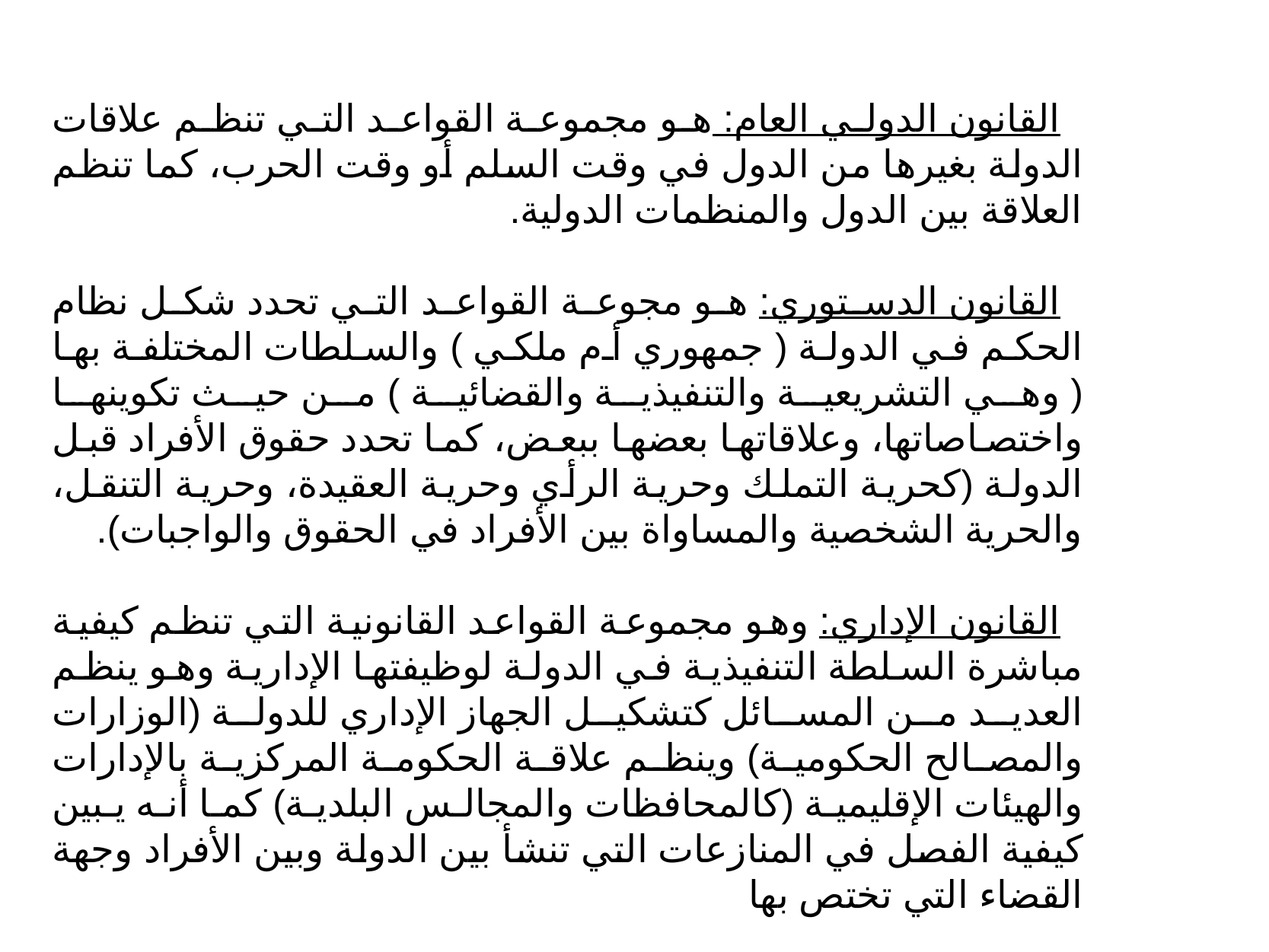

القانون الدولي العام: هو مجموعة القواعد التي تنظم علاقات الدولة بغيرها من الدول في وقت السلم أو وقت الحرب، كما تنظم العلاقة بين الدول والمنظمات الدولية.

القانون الدستوري: هو مجوعة القواعد التي تحدد شكل نظام الحكم في الدولة ( جمهوري أم ملكي ) والسلطات المختلفة بها ( وهي التشريعية والتنفيذية والقضائية ) من حيث تكوينها واختصاصاتها، وعلاقاتها بعضها ببعض، كما تحدد حقوق الأفراد قبل الدولة (كحرية التملك وحرية الرأي وحرية العقيدة، وحرية التنقل، والحرية الشخصية والمساواة بين الأفراد في الحقوق والواجبات).

القانون الإداري: وهو مجموعة القواعد القانونية التي تنظم كيفية مباشرة السلطة التنفيذية في الدولة لوظيفتها الإدارية وهو ينظم العديد من المسائل كتشكيل الجهاز الإداري للدولة (الوزارات والمصالح الحكومية) وينظم علاقة الحكومة المركزية بالإدارات والهيئات الإقليمية (كالمحافظات والمجالس البلدية) كما أنه يبين كيفية الفصل في المنازعات التي تنشأ بين الدولة وبين الأفراد وجهة القضاء التي تختص بها.